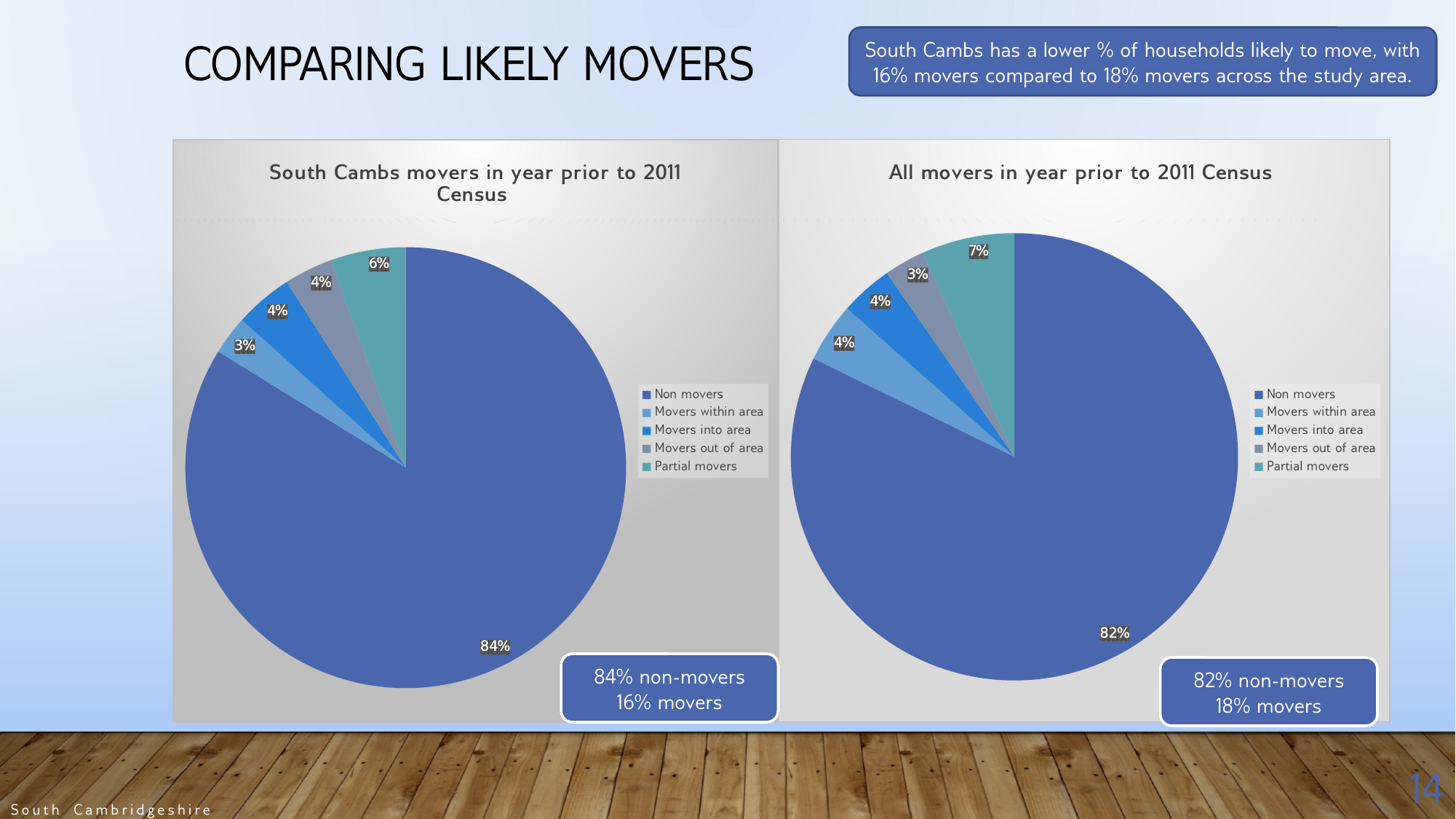

South Cambs has a lower % of households likely to move, with 16% movers compared to 18% movers across the study area.
# comparing LIKELY MOVERS

### Chart: All movers in year prior to 2011 Census

| Category |  |
|---|---|
| Non movers | 0.8223712069476163 |
| Movers within area | 0.043004041190278626 |
| Movers into area | 0.03797152319339702 |
| Movers out of area | 0.02961989313242425 |
| Partial movers | 0.06703333553628382 |

### Chart: South Cambs movers in year prior to 2011 Census

| Category |  |
|---|---|
| Non movers | 0.8382147165259348 |
| Movers within area | 0.028580619219943707 |
| Movers into area | 0.04241254523522316 |
| Movers out of area | 0.035625251306795336 |
| Partial movers | 0.055166867712102934 |
84% non-movers
16% movers
82% non-movers
18% movers
14
South Cambridgeshire